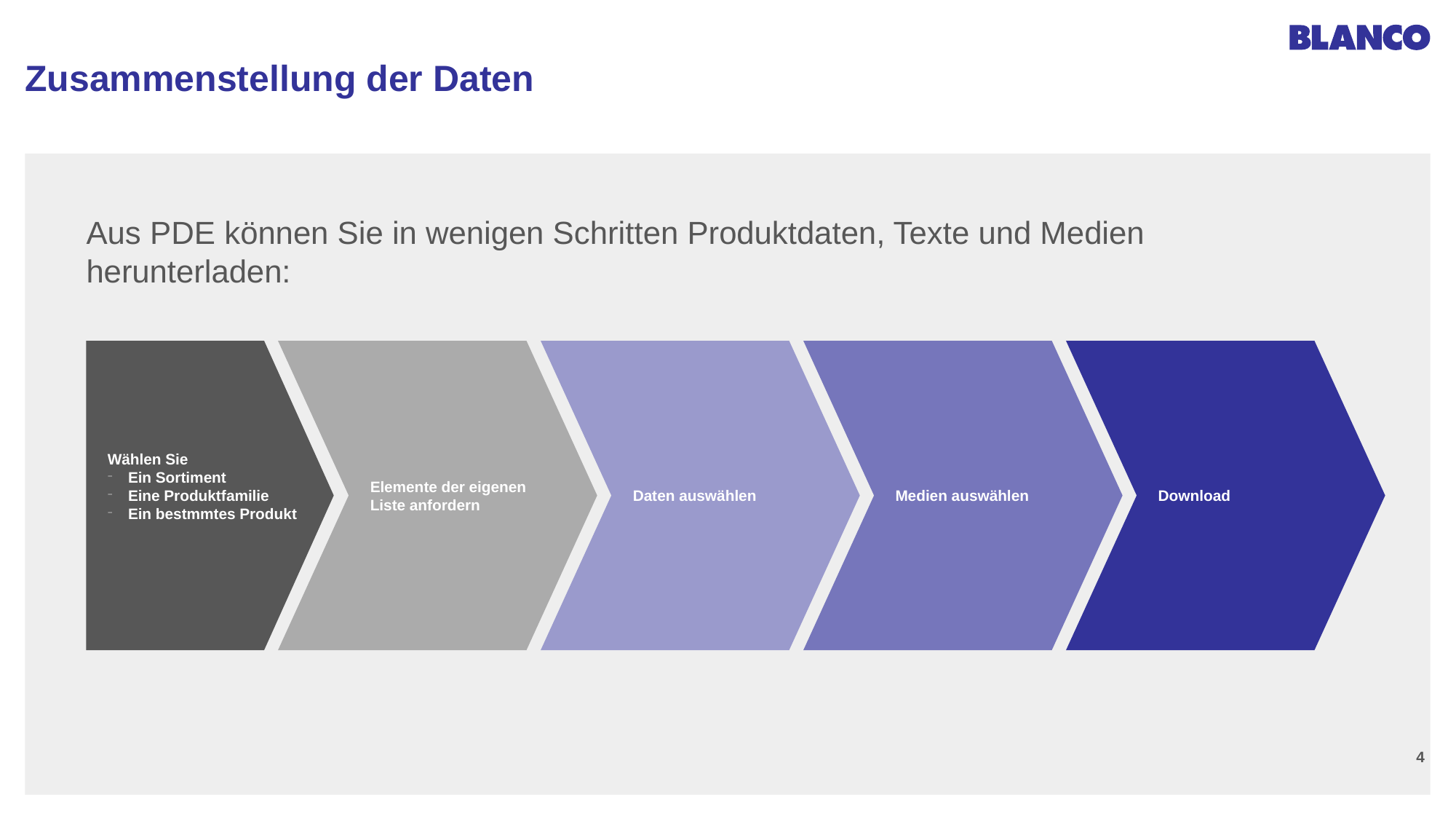

# Zusammenstellung der Daten
Aus PDE können Sie in wenigen Schritten Produktdaten, Texte und Medien herunterladen:
Elemente der eigenen Liste anfordern
Daten auswählen
Medien auswählen
Download
Wählen Sie
Ein Sortiment
Eine Produktfamilie
Ein bestmmtes Produkt